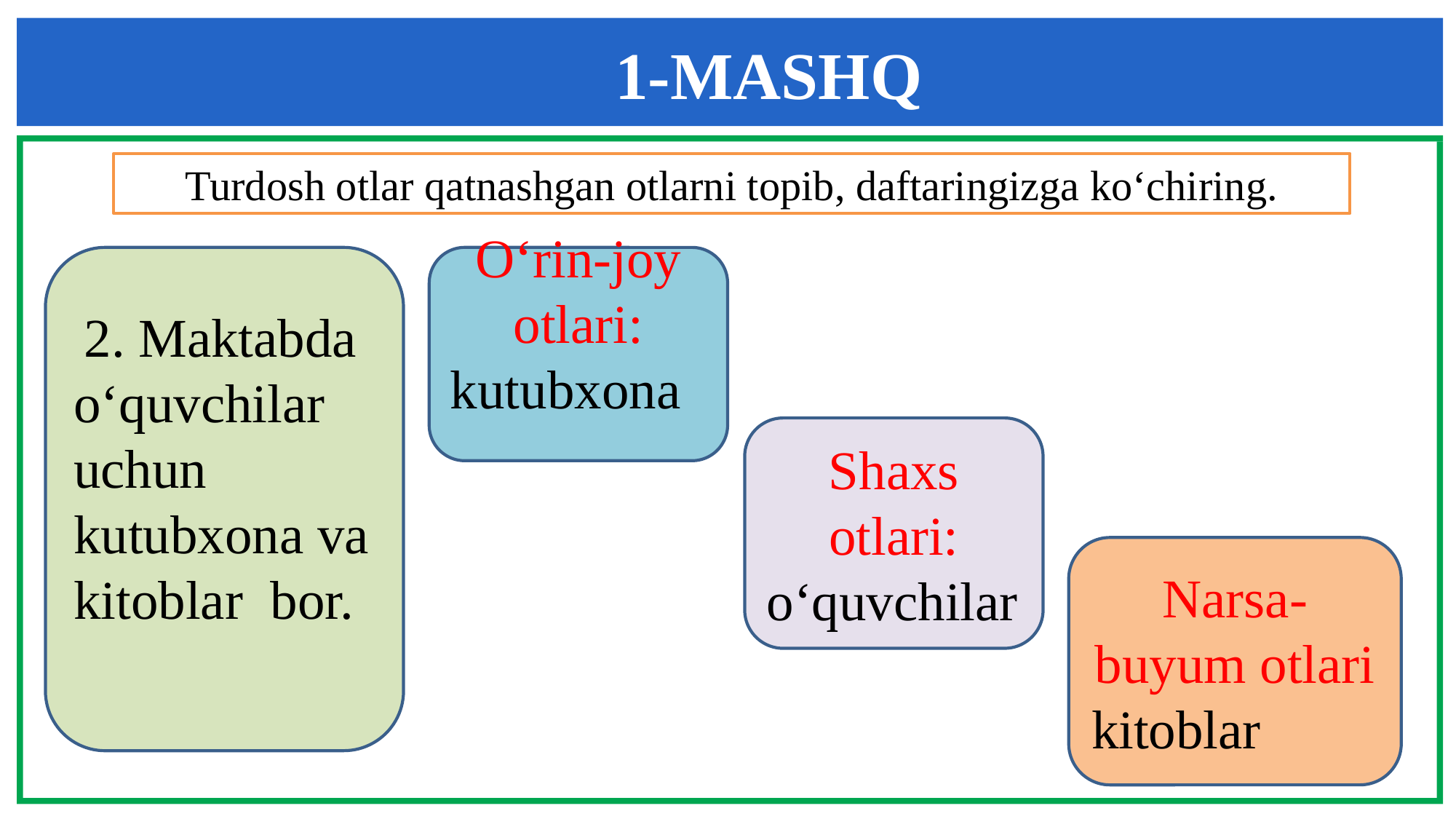

# 1-MASHQ
Turdosh otlar qatnashgan otlarni topib, daftaringizga ko‘chiring.
 2. Maktabda
o‘quvchilar uchun kutubxona va kitoblar  bor.
O‘rin-joy otlari:
kutubxona
Shaxs otlari:
o‘quvchilar
Narsa- buyum otlari
kitoblar